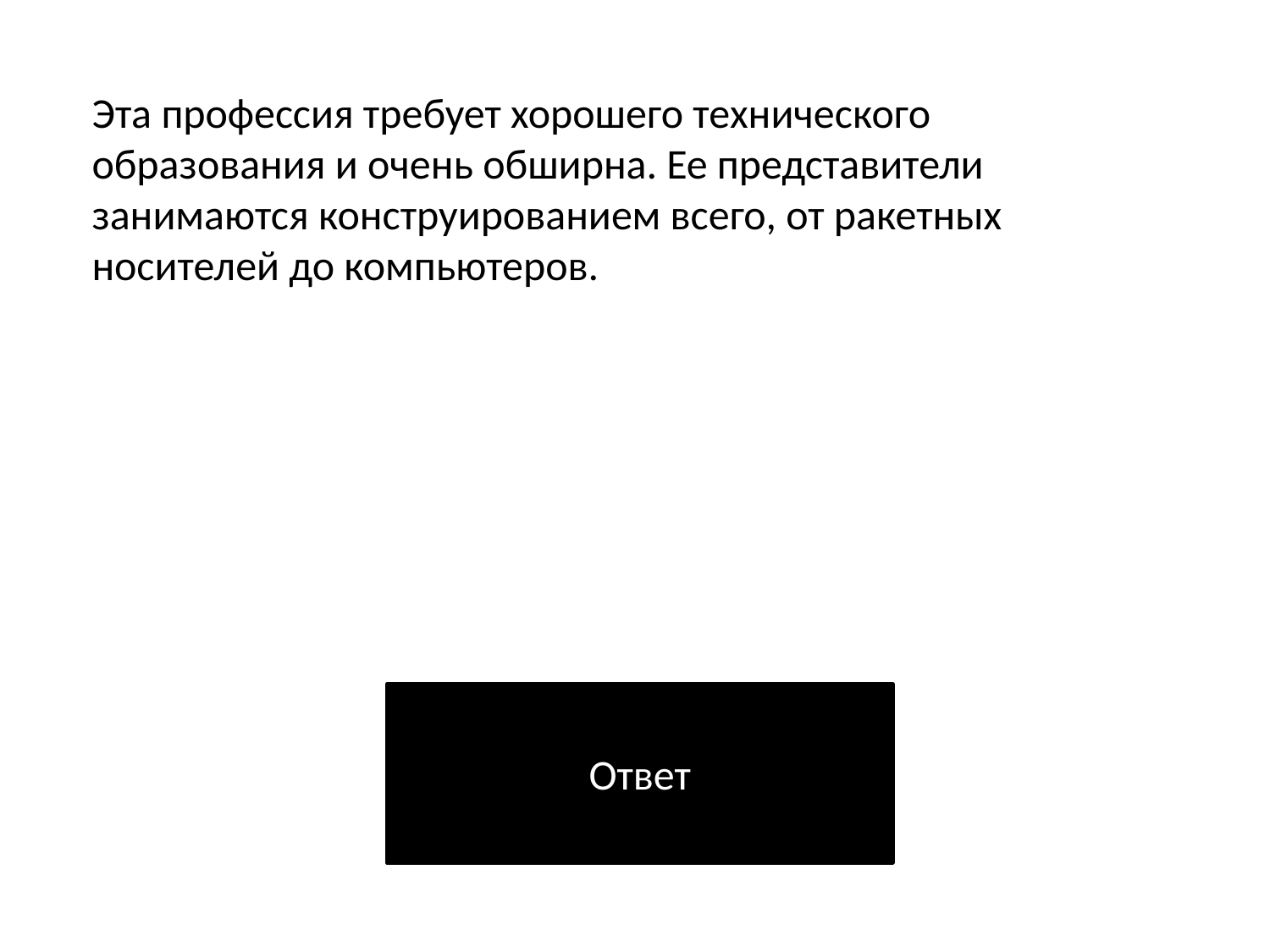

Эта профессия требует хорошего технического образования и очень обширна. Ее представители занимаются конструированием всего, от ракетных носителей до компьютеров.
Ответ